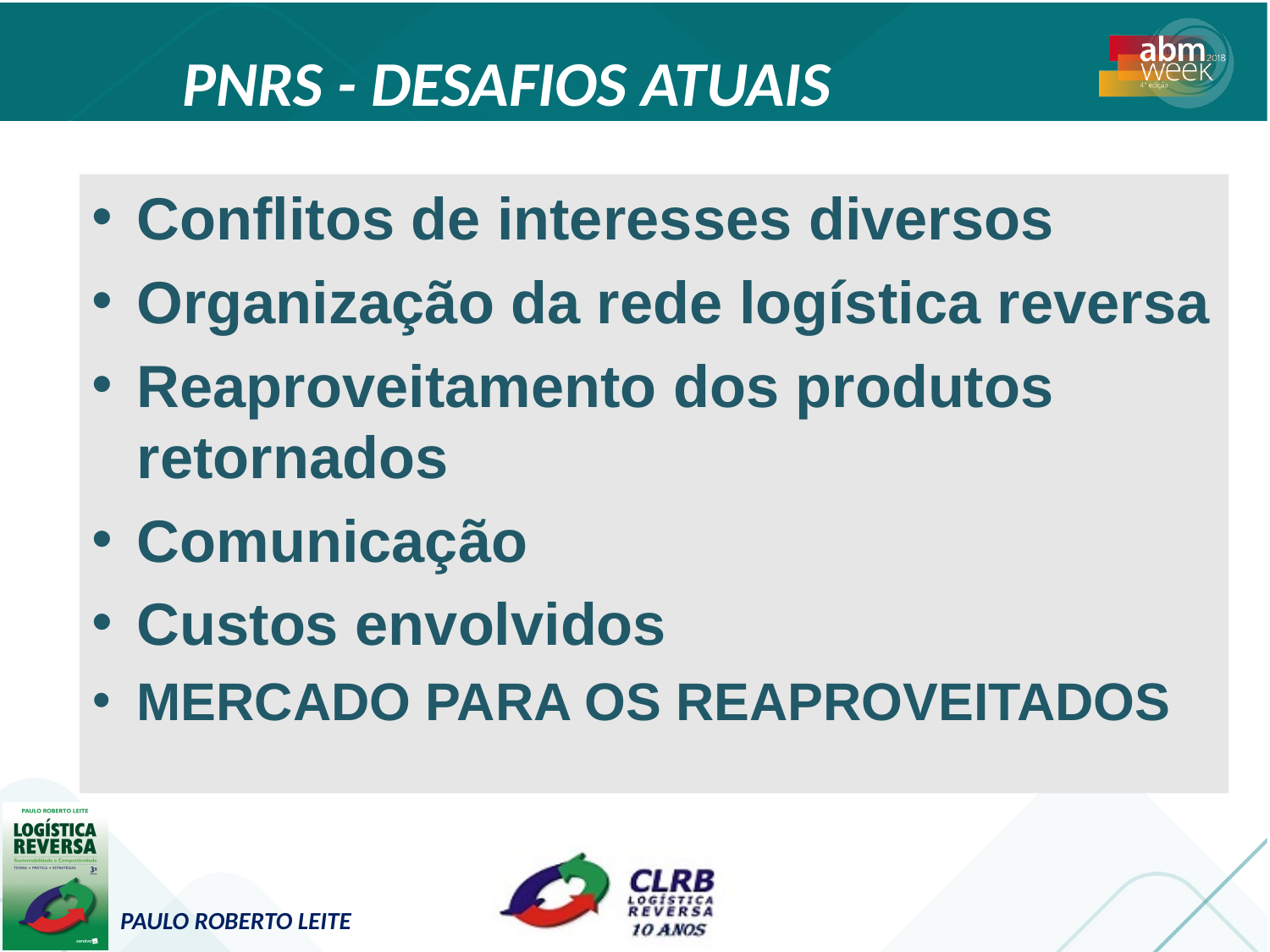

PNRS - DESAFIOS ATUAIS
Conflitos de interesses diversos
Organização da rede logística reversa
Reaproveitamento dos produtos retornados
Comunicação
Custos envolvidos
MERCADO PARA OS REAPROVEITADOS

# PNRS - DESAFIOS ATUAIS